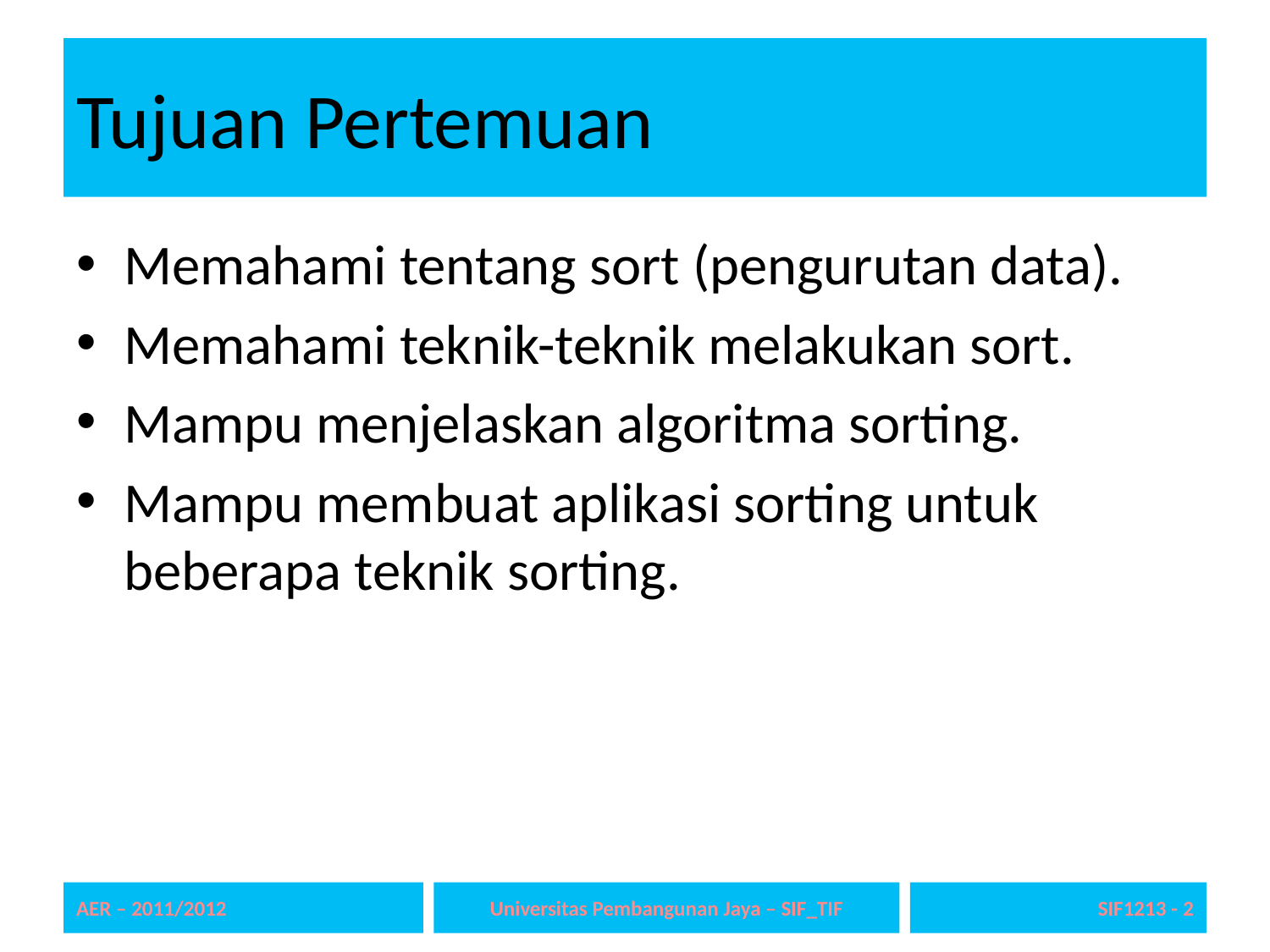

# Tujuan Pertemuan
Memahami tentang sort (pengurutan data).
Memahami teknik-teknik melakukan sort.
Mampu menjelaskan algoritma sorting.
Mampu membuat aplikasi sorting untuk beberapa teknik sorting.

AER – 2011/2012
Universitas Pembangunan Jaya – SIF_TIF
2